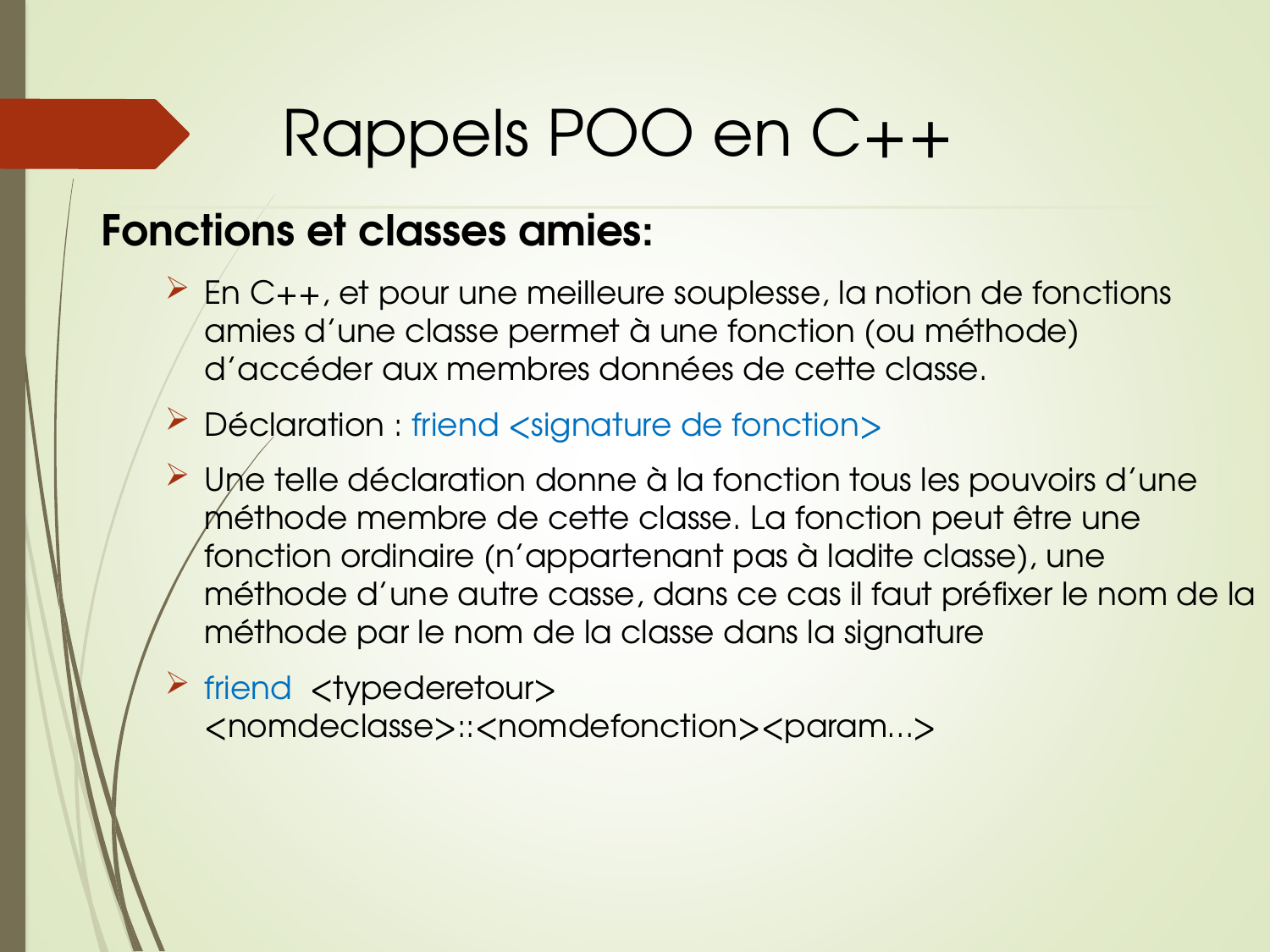

# Rappels POO en C++
Fonctions et classes amies:
En C++, et pour une meilleure souplesse, la notion de fonctions amies d’une classe permet à une fonction (ou méthode) d’accéder aux membres données de cette classe.
Déclaration : friend <signature de fonction>
Une telle déclaration donne à la fonction tous les pouvoirs d’une méthode membre de cette classe. La fonction peut être une fonction ordinaire (n’appartenant pas à ladite classe), une méthode d’une autre casse, dans ce cas il faut préfixer le nom de la méthode par le nom de la classe dans la signature
friend  <typederetour> <nomdeclasse>::<nomdefonction><param…>